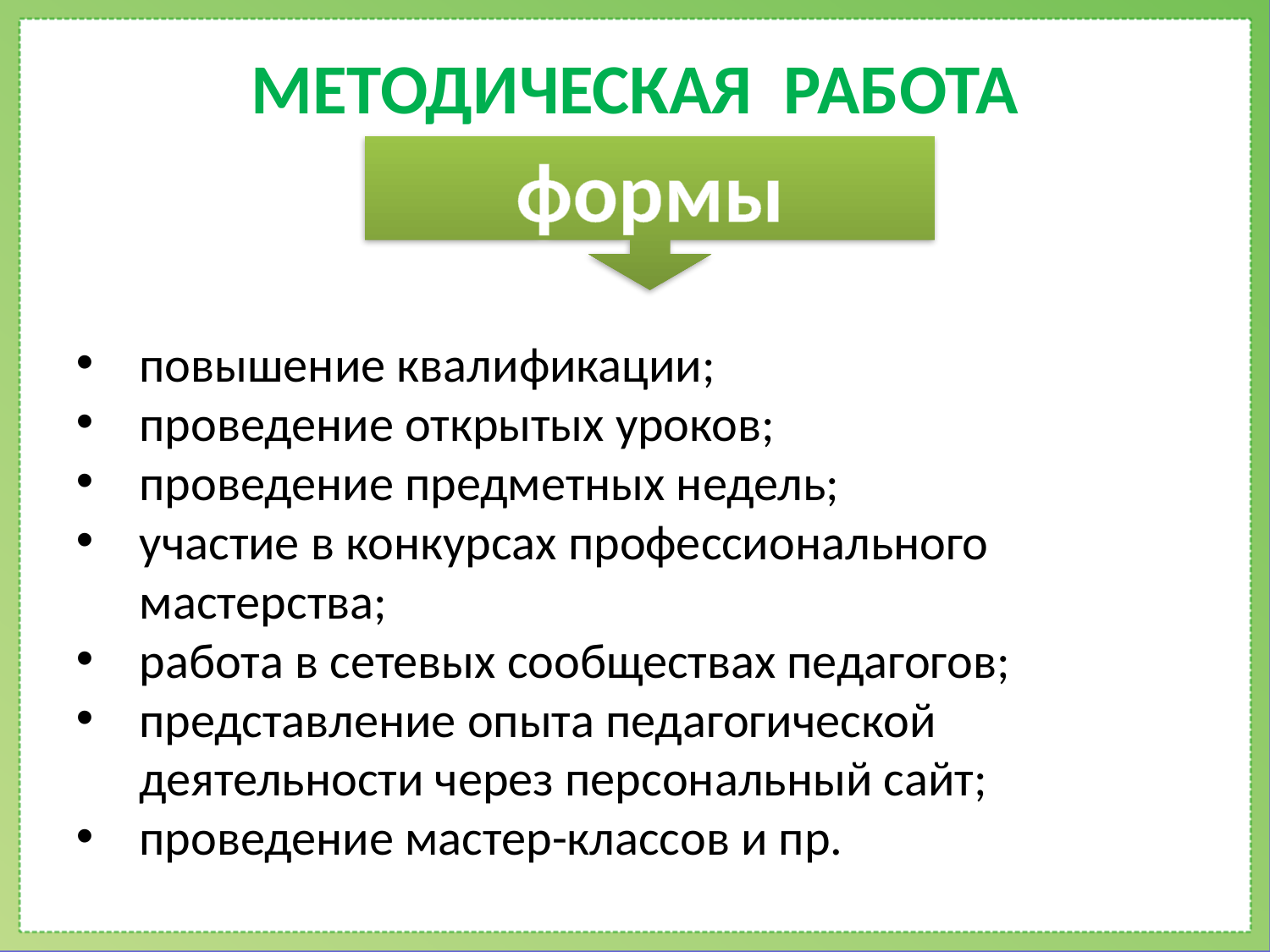

МЕТОДИЧЕСКАЯ  РАБОТА
формы
повышение квалификации;
проведение открытых уроков;
проведение предметных недель;
участие в конкурсах профессионального мастерства;
работа в сетевых сообществах педагогов;
представление опыта педагогической деятельности через персональный сайт;
проведение мастер-классов и пр.